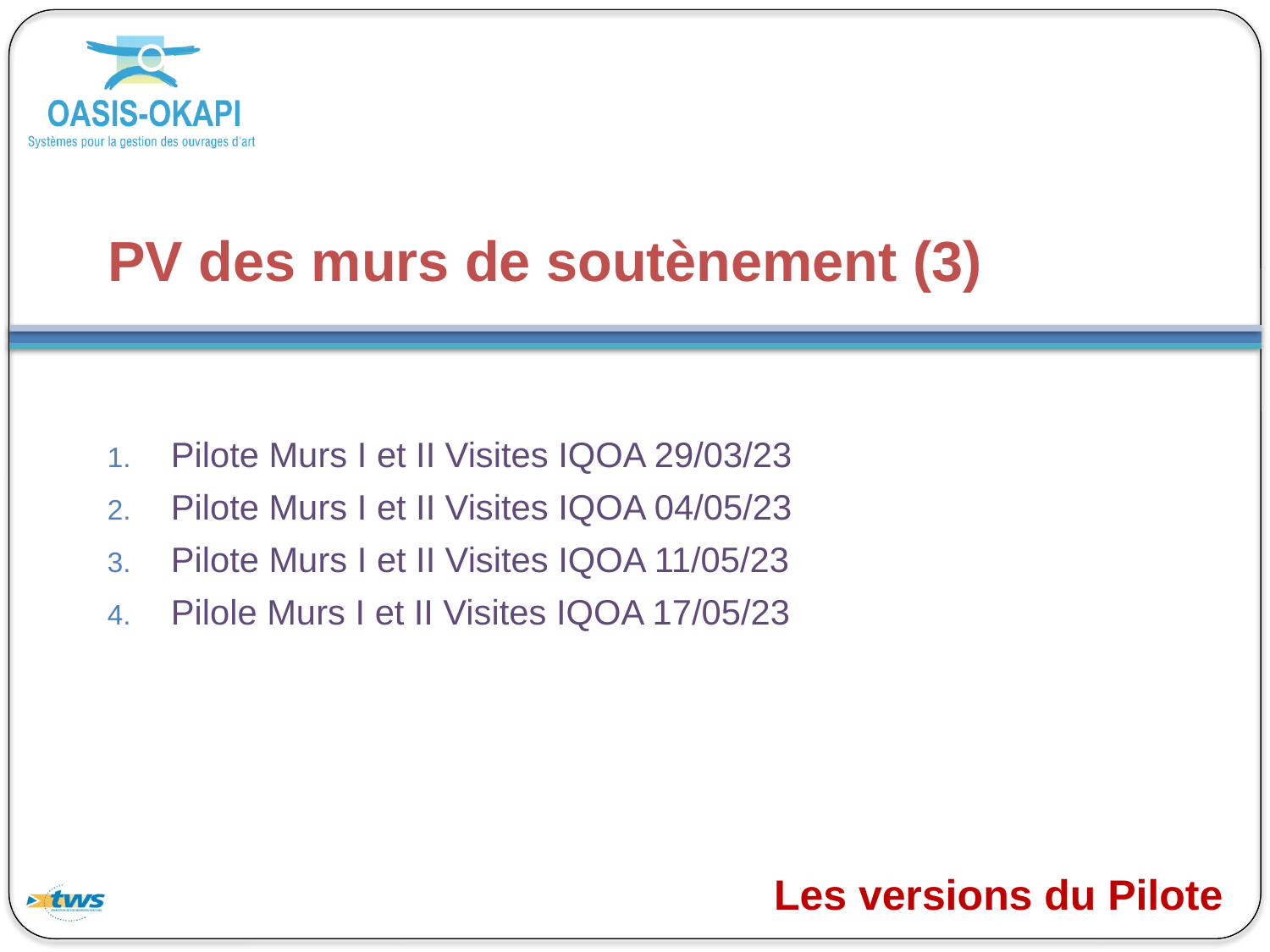

# PV des murs de soutènement (3)
Pilote Murs I et II Visites IQOA 29/03/23
Pilote Murs I et II Visites IQOA 04/05/23
Pilote Murs I et II Visites IQOA 11/05/23
Pilole Murs I et II Visites IQOA 17/05/23

Les versions du Pilote